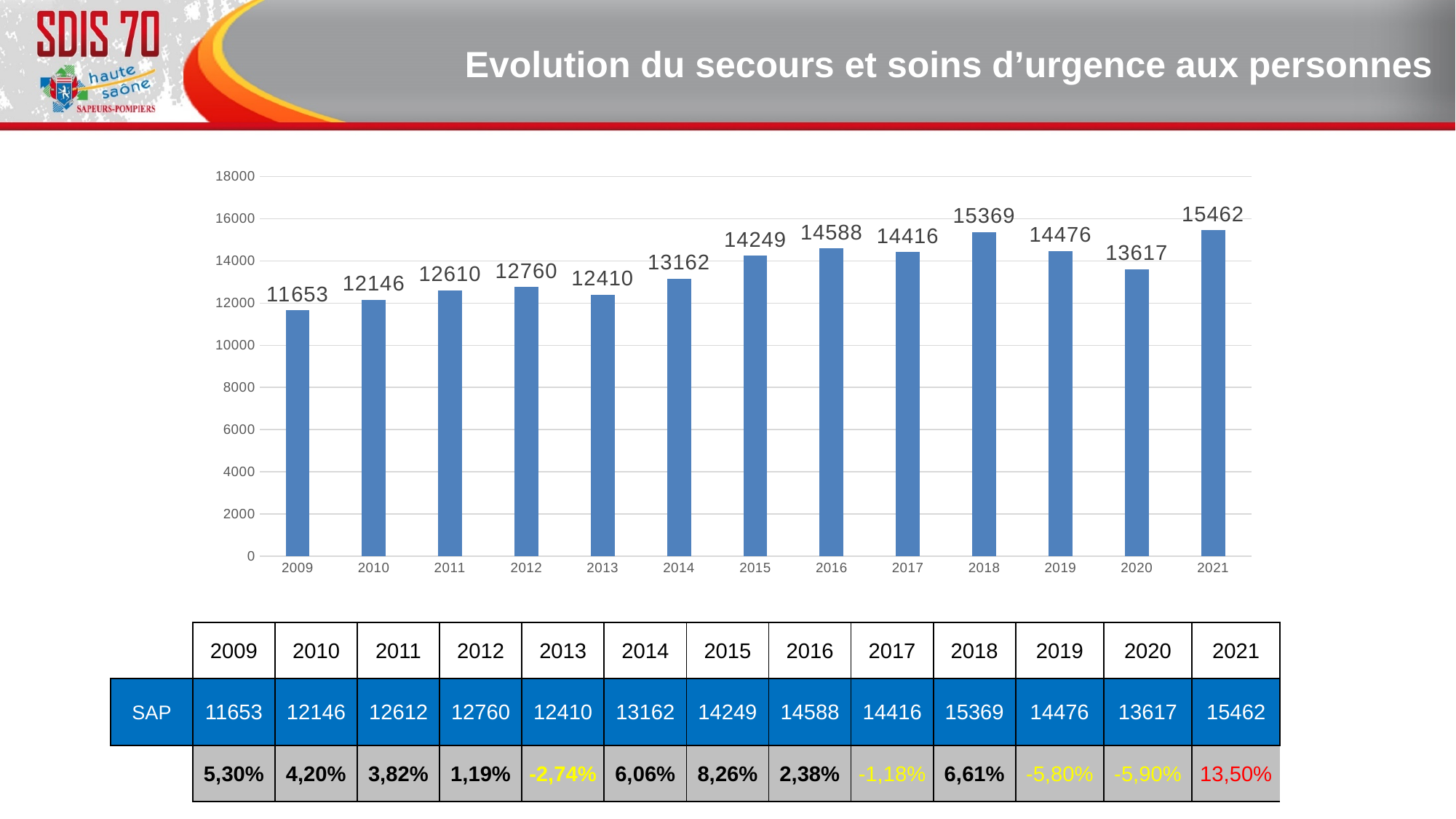

Evolution du secours et soins d’urgence aux personnes

### Chart

| Category | SSUAP |
|---|---|
| 2009 | 11653.0 |
| 2010 | 12146.0 |
| 2011 | 12610.0 |
| 2012 | 12760.0 |
| 2013 | 12410.0 |
| 2014 | 13162.0 |
| 2015 | 14249.0 |
| 2016 | 14588.0 |
| 2017 | 14416.0 |
| 2018 | 15369.0 |
| 2019 | 14476.0 |
| 2020 | 13617.0 |
| 2021 | 15462.0 |
|  | 2009 | 2010 | 2011 | 2012 | 2013 | 2014 | 2015 | 2016 | 2017 | 2018 | 2019 | 2020 | 2021 |
| --- | --- | --- | --- | --- | --- | --- | --- | --- | --- | --- | --- | --- | --- |
| SAP | 11653 | 12146 | 12612 | 12760 | 12410 | 13162 | 14249 | 14588 | 14416 | 15369 | 14476 | 13617 | 15462 |
|  | 5,30% | 4,20% | 3,82% | 1,19% | -2,74% | 6,06% | 8,26% | 2,38% | -1,18% | 6,61% | -5,80% | -5,90% | 13,50% |